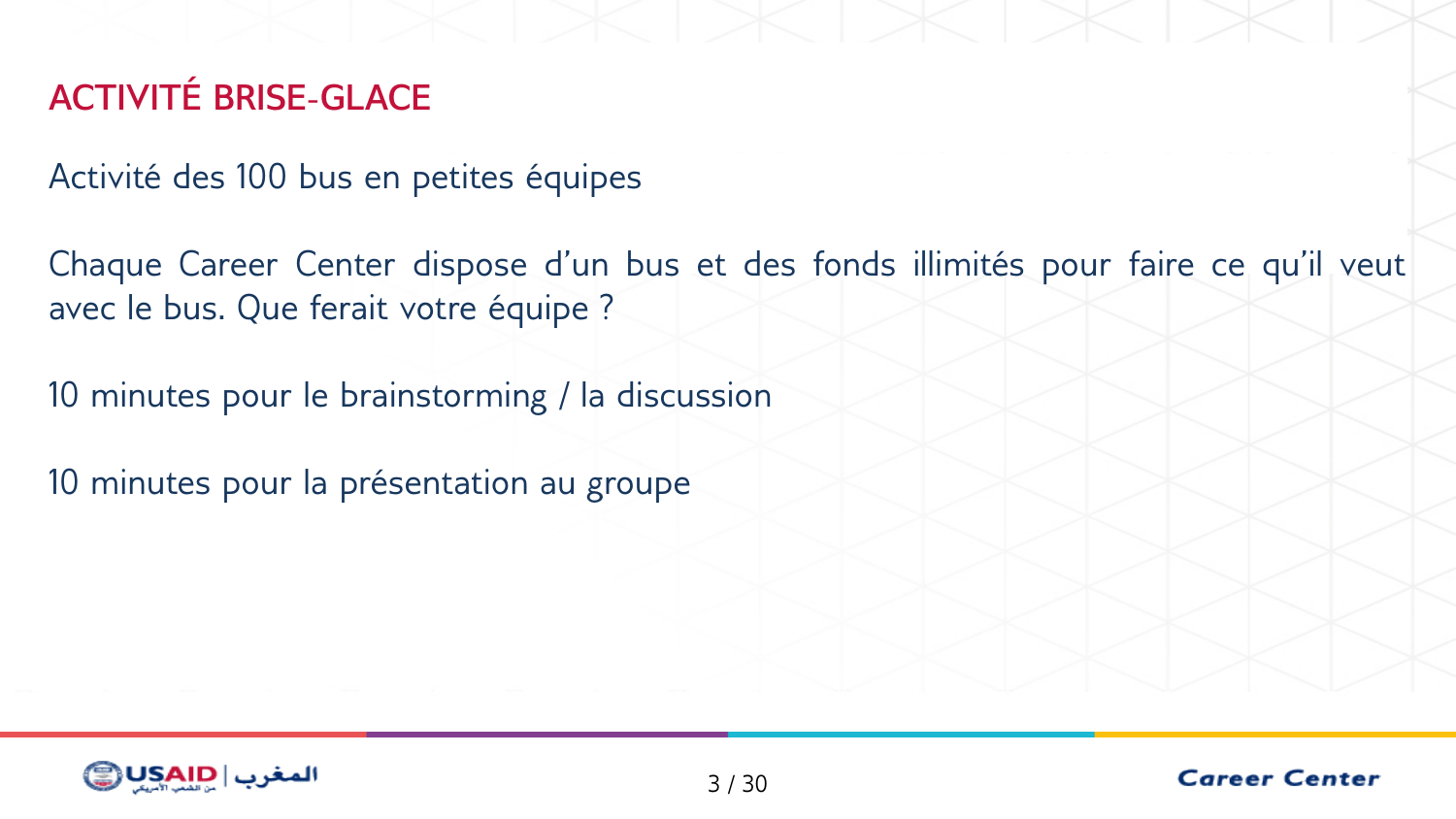

ACTIVITÉ BRISE-GLACE
Activité des 100 bus en petites équipes

Chaque Career Center dispose d’un bus et des fonds illimités pour faire ce qu’il veut avec le bus. Que ferait votre équipe ?

10 minutes pour le brainstorming / la discussion

10 minutes pour la présentation au groupe
3 / 30